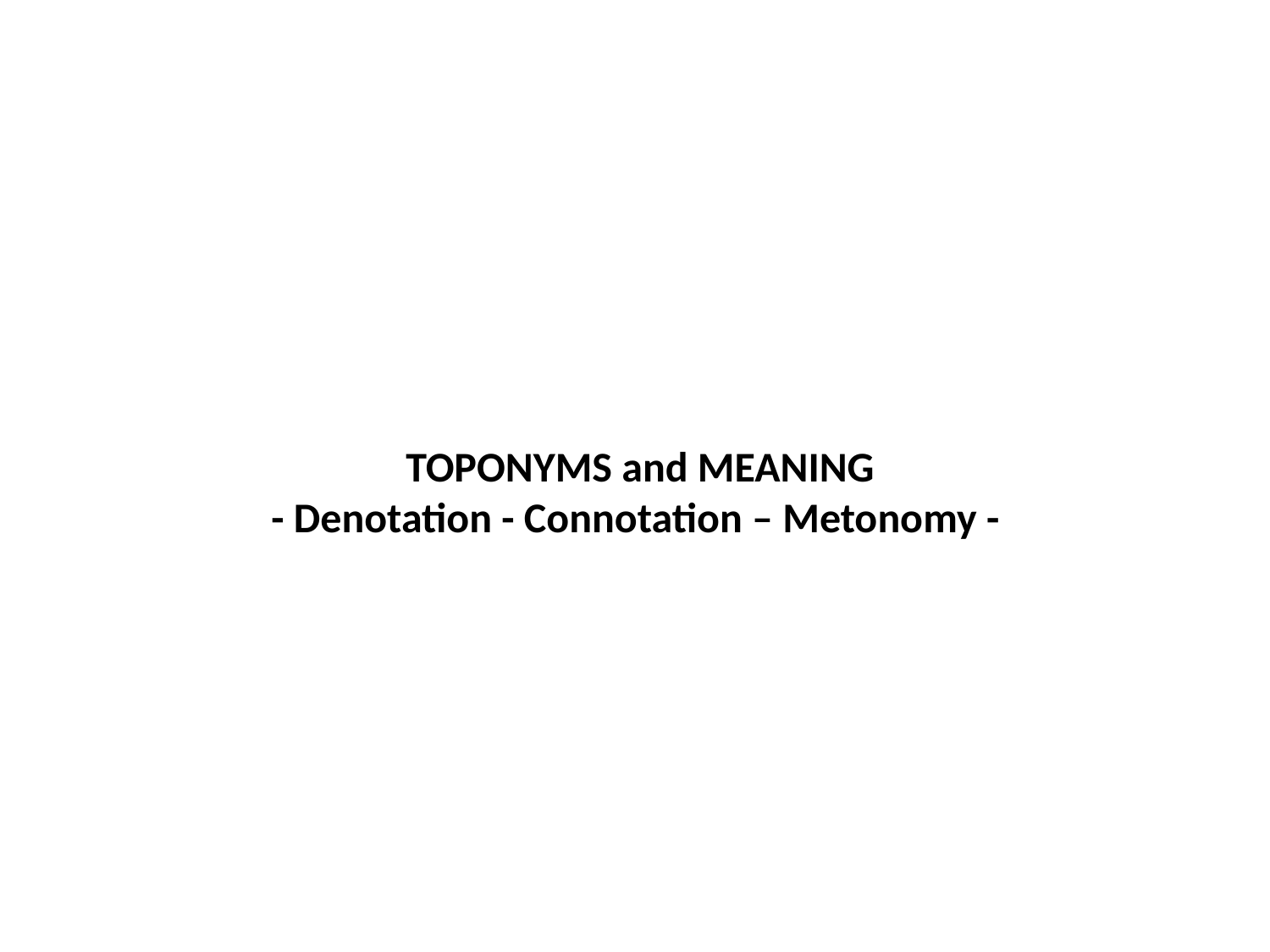

TOPONYMS and MEANING
- Denotation - Connotation – Metonomy -